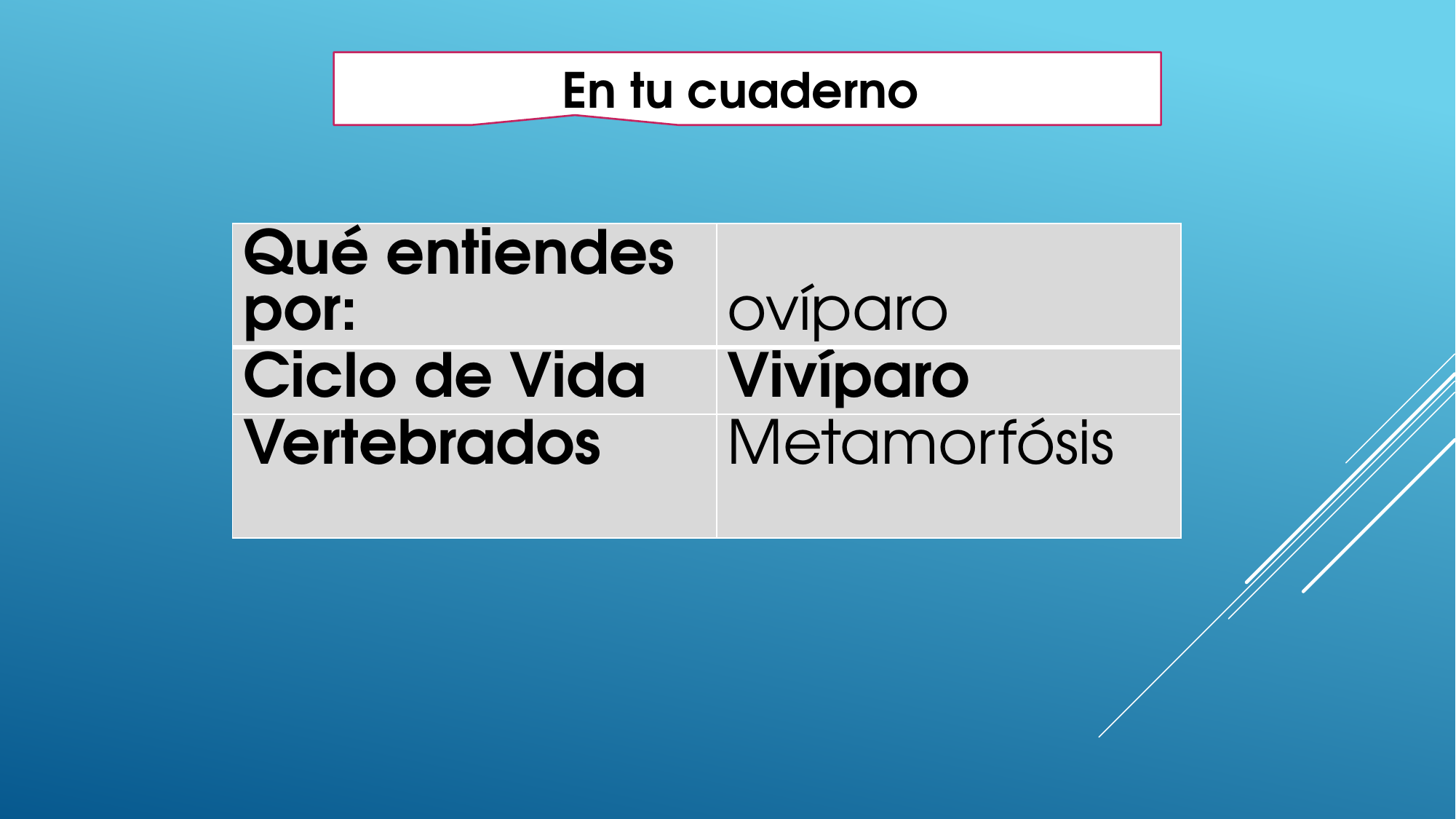

En tu cuaderno
| Qué entiendes por: | ovíparo |
| --- | --- |
| Ciclo de Vida | Vivíparo |
| Vertebrados | Metamorfósis |